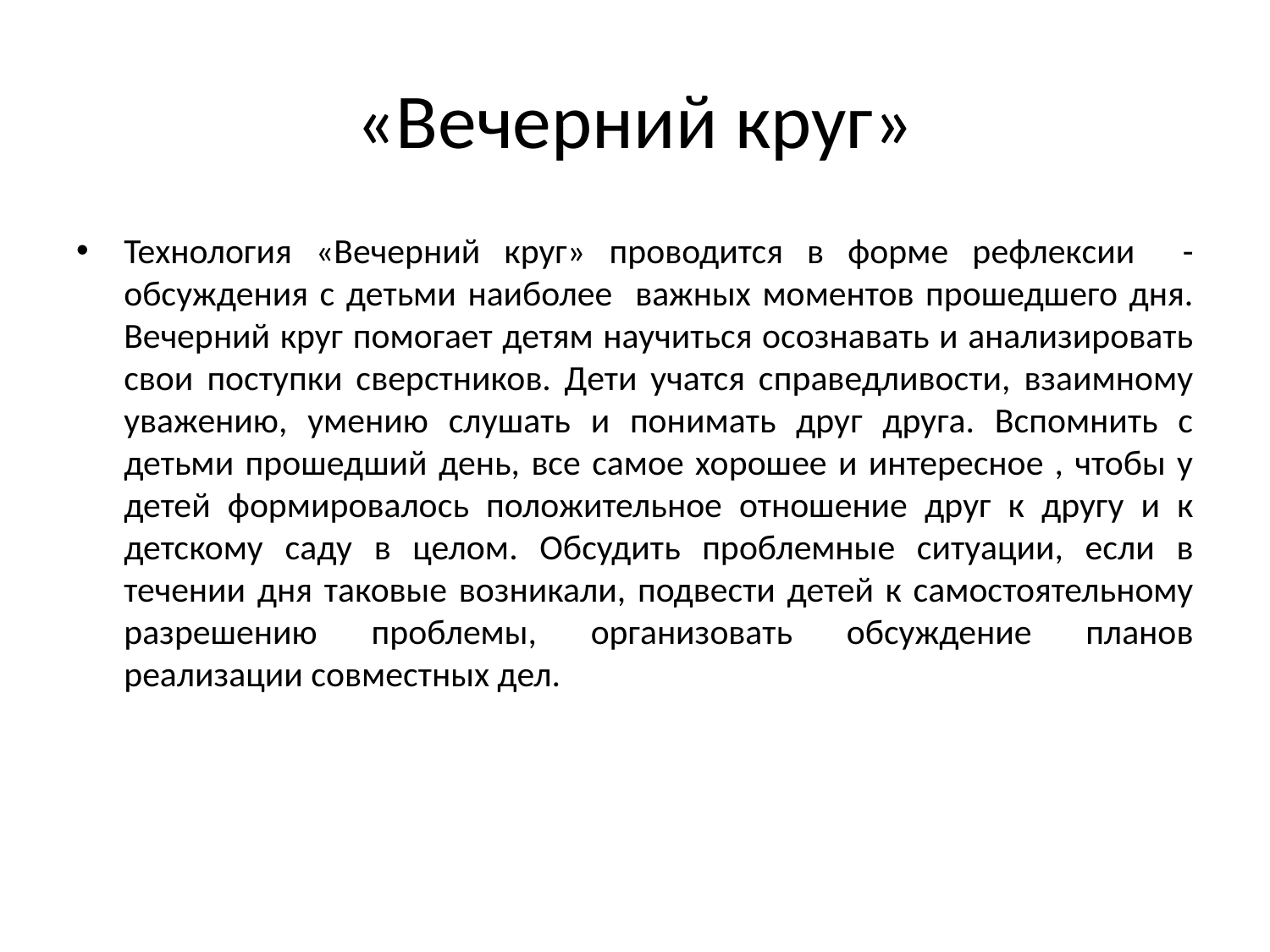

# «Вечерний круг»
Технология «Вечерний круг» проводится в форме рефлексии  - обсуждения с детьми наиболее  важных моментов прошедшего дня. Вечерний круг помогает детям научиться осознавать и анализировать свои поступки сверстников. Дети учатся справедливости, взаимному уважению, умению слушать и понимать друг друга. Вспомнить с детьми прошедший день, все самое хорошее и интересное , чтобы у детей формировалось положительное отношение друг к другу и к детскому саду в целом. Обсудить проблемные ситуации, если в течении дня таковые возникали, подвести детей к самостоятельному разрешению проблемы, организовать обсуждение планов реализации совместных дел.